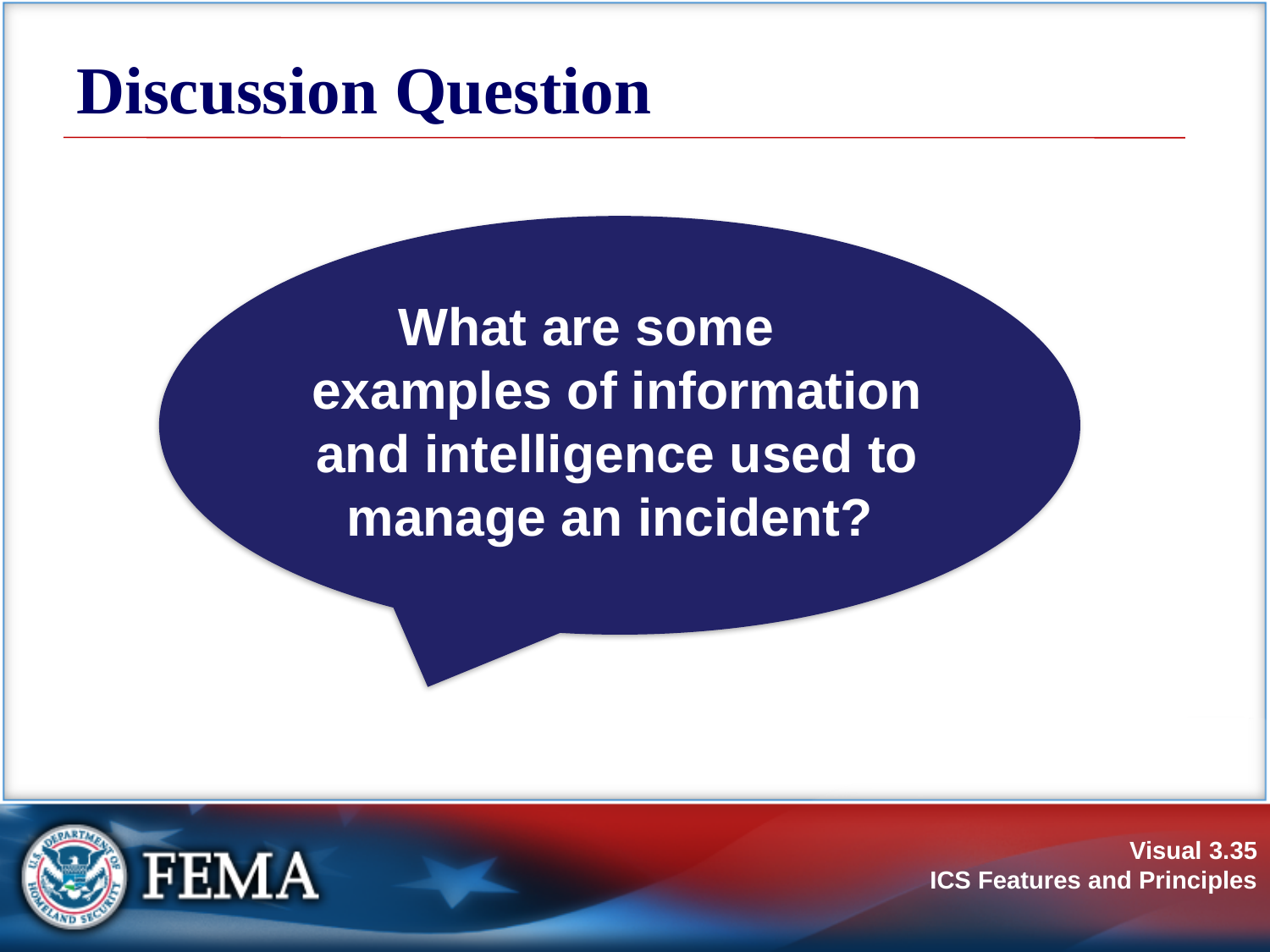

# Discussion Question
What are some
examples of information and intelligence used to manage an incident?